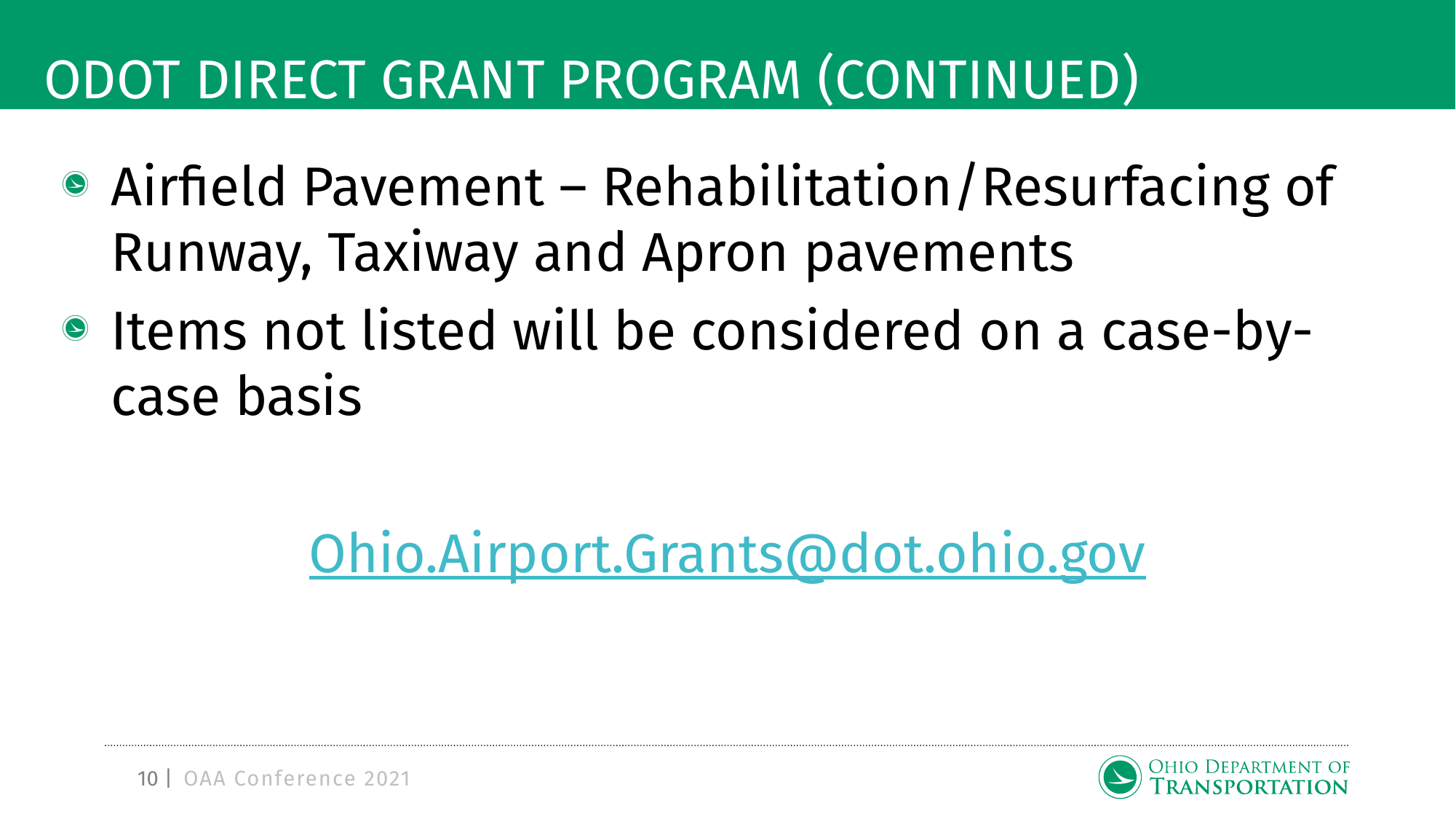

# ODOT Direct Grant Program (Continued)
Airfield Pavement – Rehabilitation/Resurfacing of Runway, Taxiway and Apron pavements
Items not listed will be considered on a case-by-case basis

Ohio.Airport.Grants@dot.ohio.gov

OAA Conference 2021